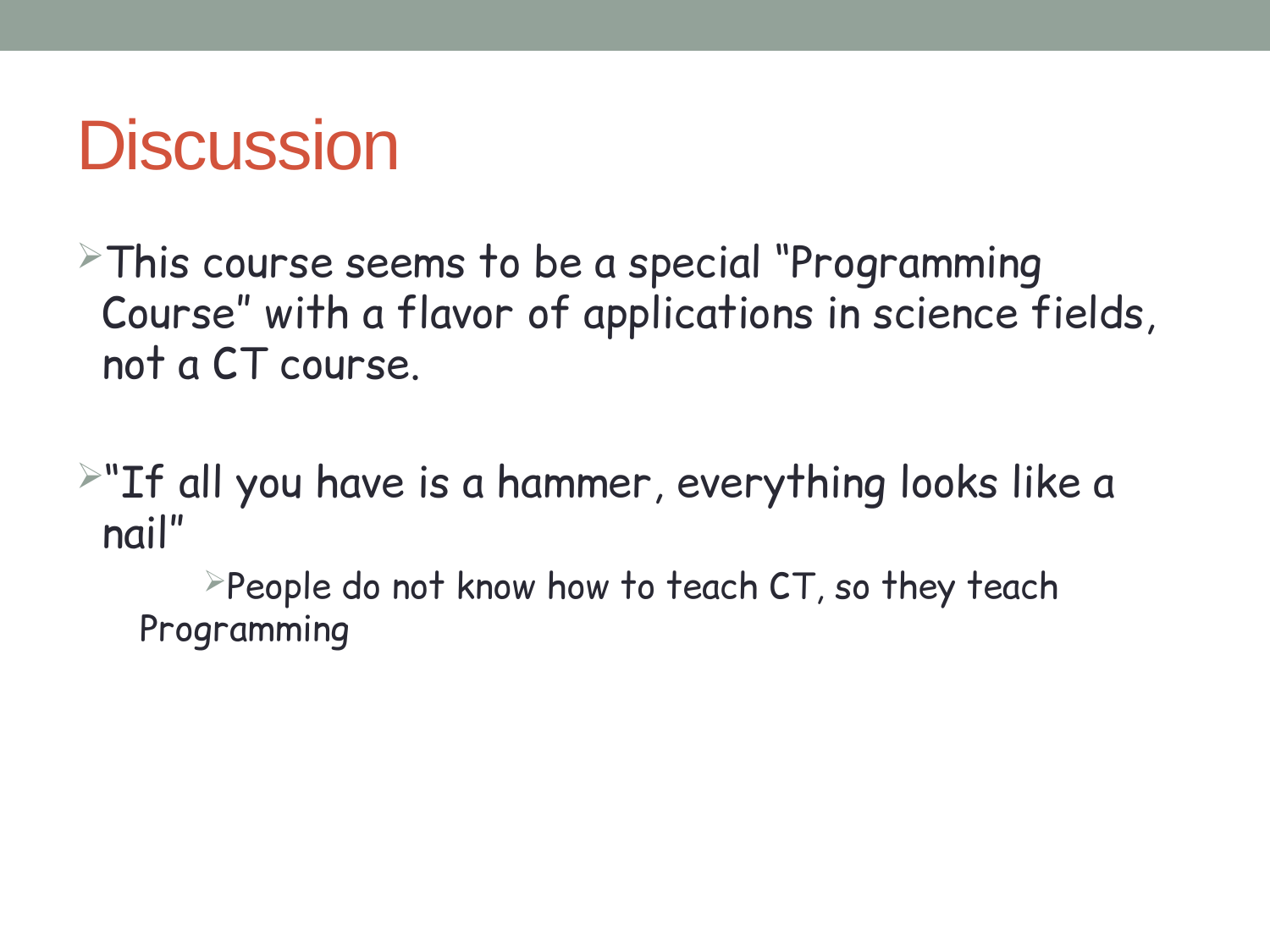

# Discussion
This course seems to be a special “Programming Course” with a flavor of applications in science fields, not a CT course.

“If all you have is a hammer, everything looks like a nail”
People do not know how to teach CT, so they teach Programming